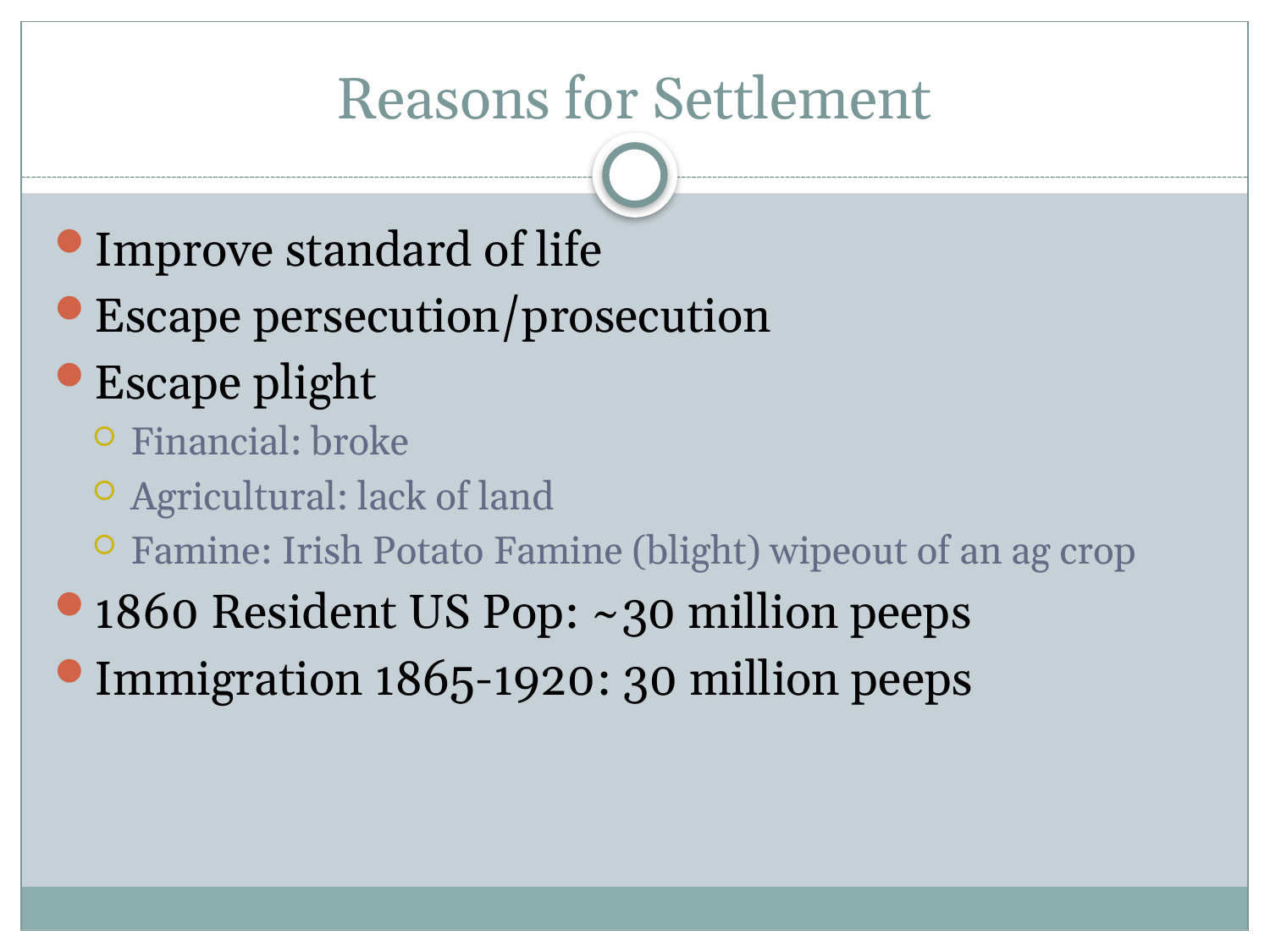

# Reasons for Settlement
Improve standard of life
Escape persecution/prosecution
Escape plight
Financial: broke
Agricultural: lack of land
Famine: Irish Potato Famine (blight) wipeout of an ag crop
1860 Resident US Pop: ~30 million peeps
Immigration 1865-1920: 30 million peeps